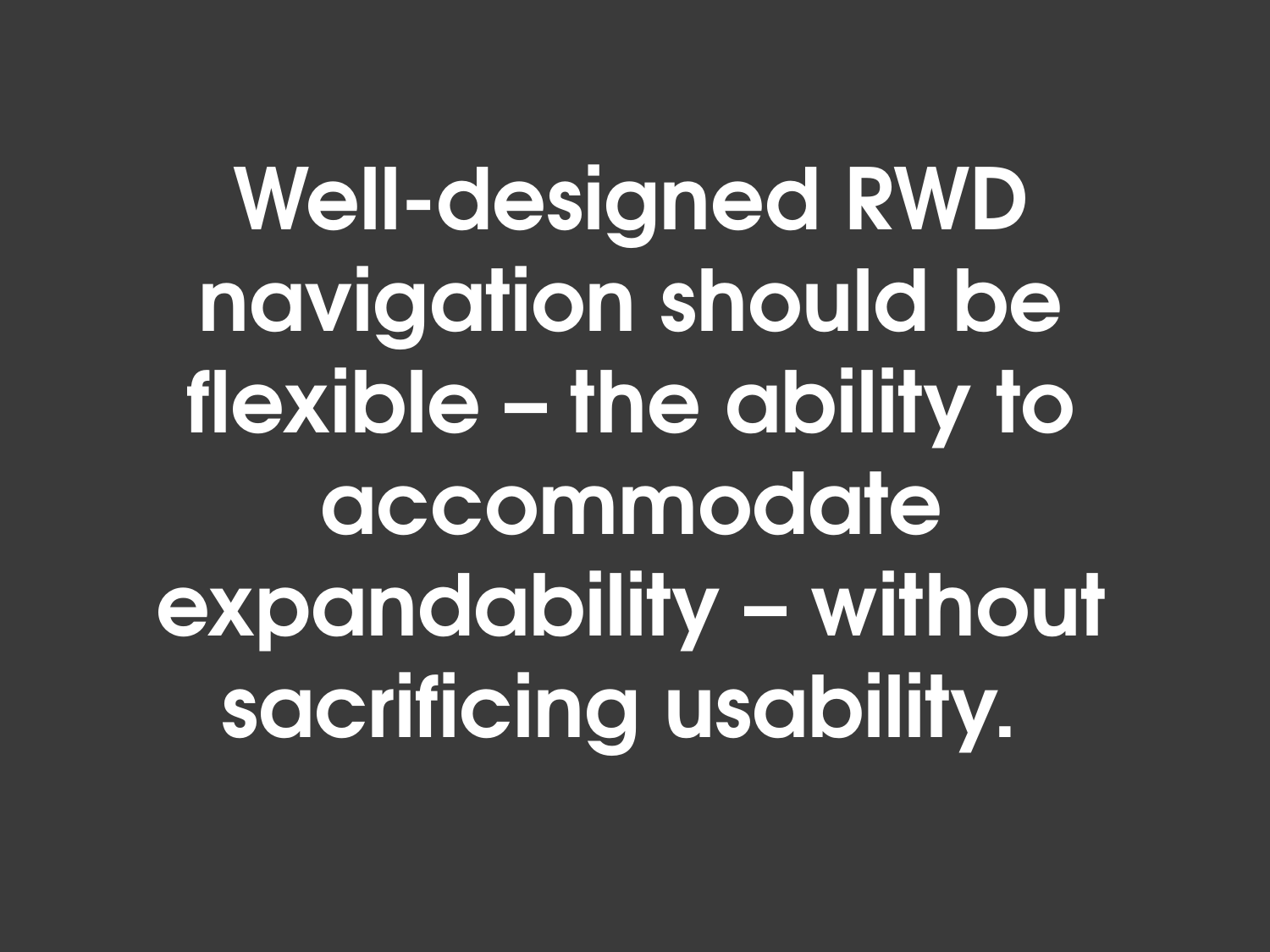

Well-designed RWD navigation should be flexible – the ability to accommodate expandability – without sacrificing usability.